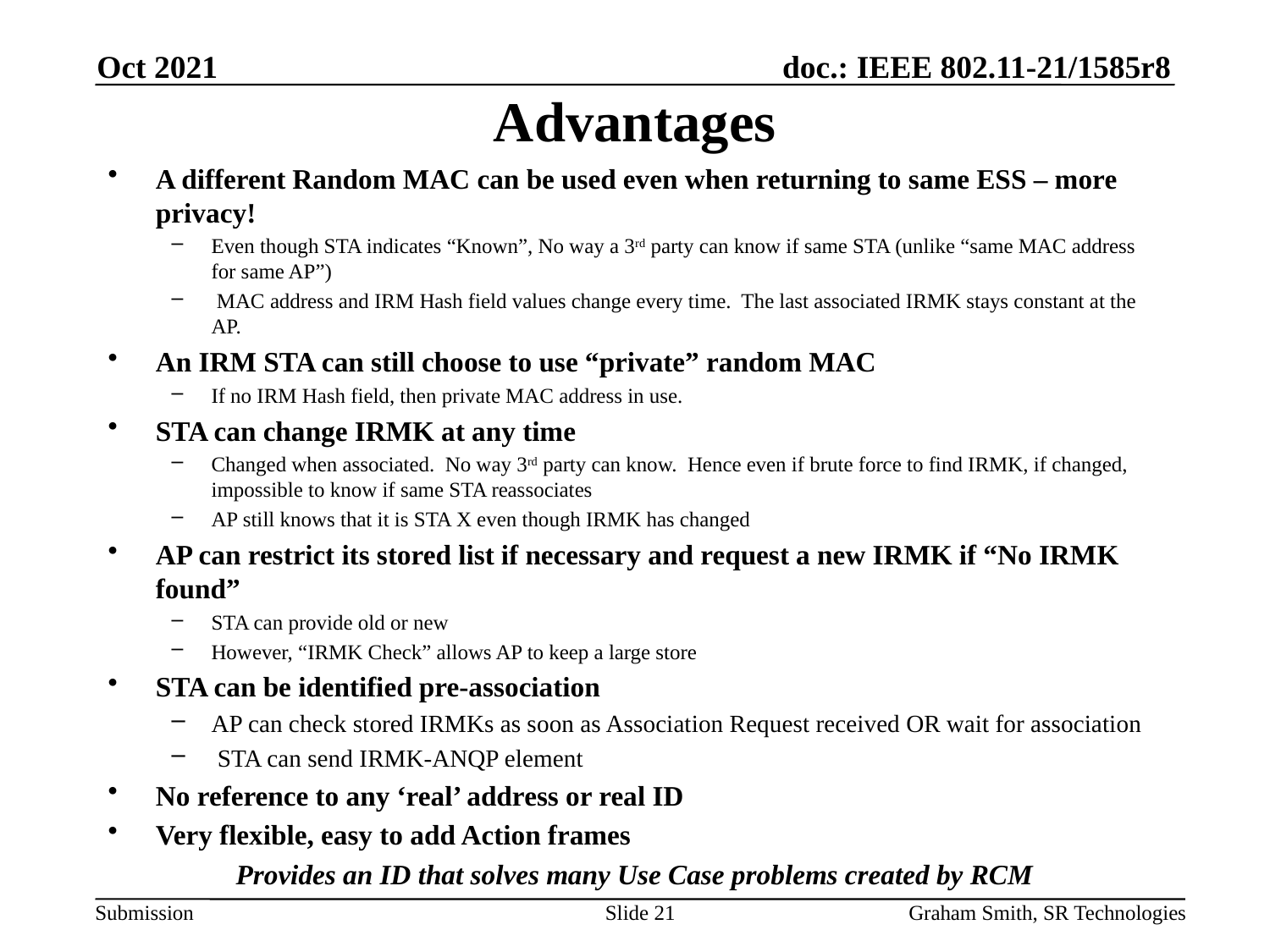

Oct 2021
# Advantages
A different Random MAC can be used even when returning to same ESS – more privacy!
Even though STA indicates “Known”, No way a 3rd party can know if same STA (unlike “same MAC address for same AP”)
 MAC address and IRM Hash field values change every time.  The last associated IRMK stays constant at the AP.
An IRM STA can still choose to use “private” random MAC
If no IRM Hash field, then private MAC address in use.
STA can change IRMK at any time
Changed when associated.  No way 3rd party can know.  Hence even if brute force to find IRMK, if changed, impossible to know if same STA reassociates
AP still knows that it is STA X even though IRMK has changed
AP can restrict its stored list if necessary and request a new IRMK if “No IRMK found”
STA can provide old or new
However, “IRMK Check” allows AP to keep a large store
STA can be identified pre-association
AP can check stored IRMKs as soon as Association Request received OR wait for association
 STA can send IRMK-ANQP element
No reference to any ‘real’ address or real ID
Very flexible, easy to add Action frames
Provides an ID that solves many Use Case problems created by RCM

Slide 21
Graham Smith, SR Technologies